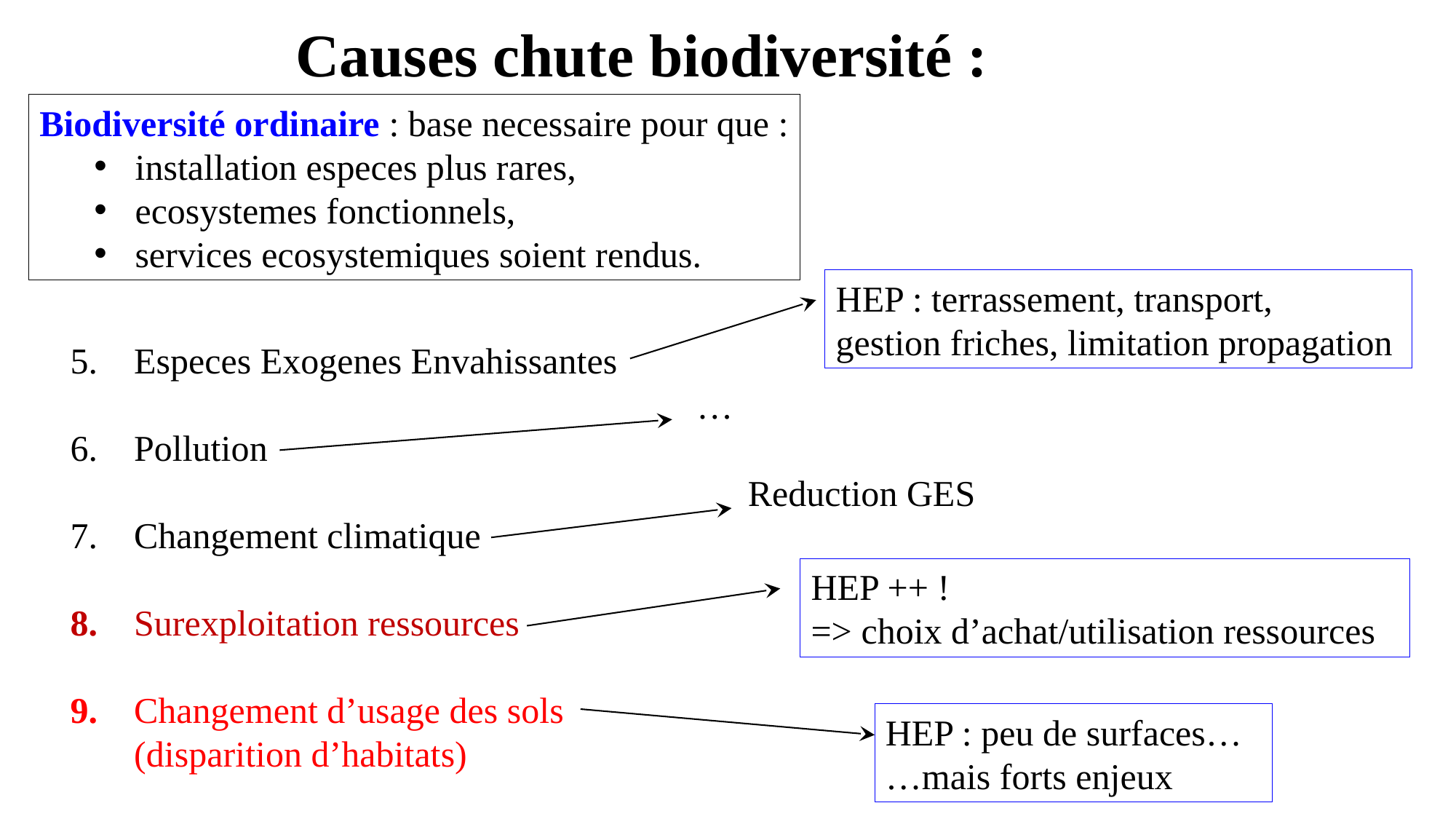

Causes chute biodiversité :
Biodiversité ordinaire : base necessaire pour que :
installation especes plus rares,
ecosystemes fonctionnels,
services ecosystemiques soient rendus.
HEP : terrassement, transport,
gestion friches, limitation propagation
 Especes Exogenes Envahissantes

 Pollution

 Changement climatique

 Surexploitation ressources

 Changement d’usage des sols
 (disparition d’habitats)
…
Reduction GES
HEP ++ !
=> choix d’achat/utilisation ressources
HEP : peu de surfaces…
…mais forts enjeux